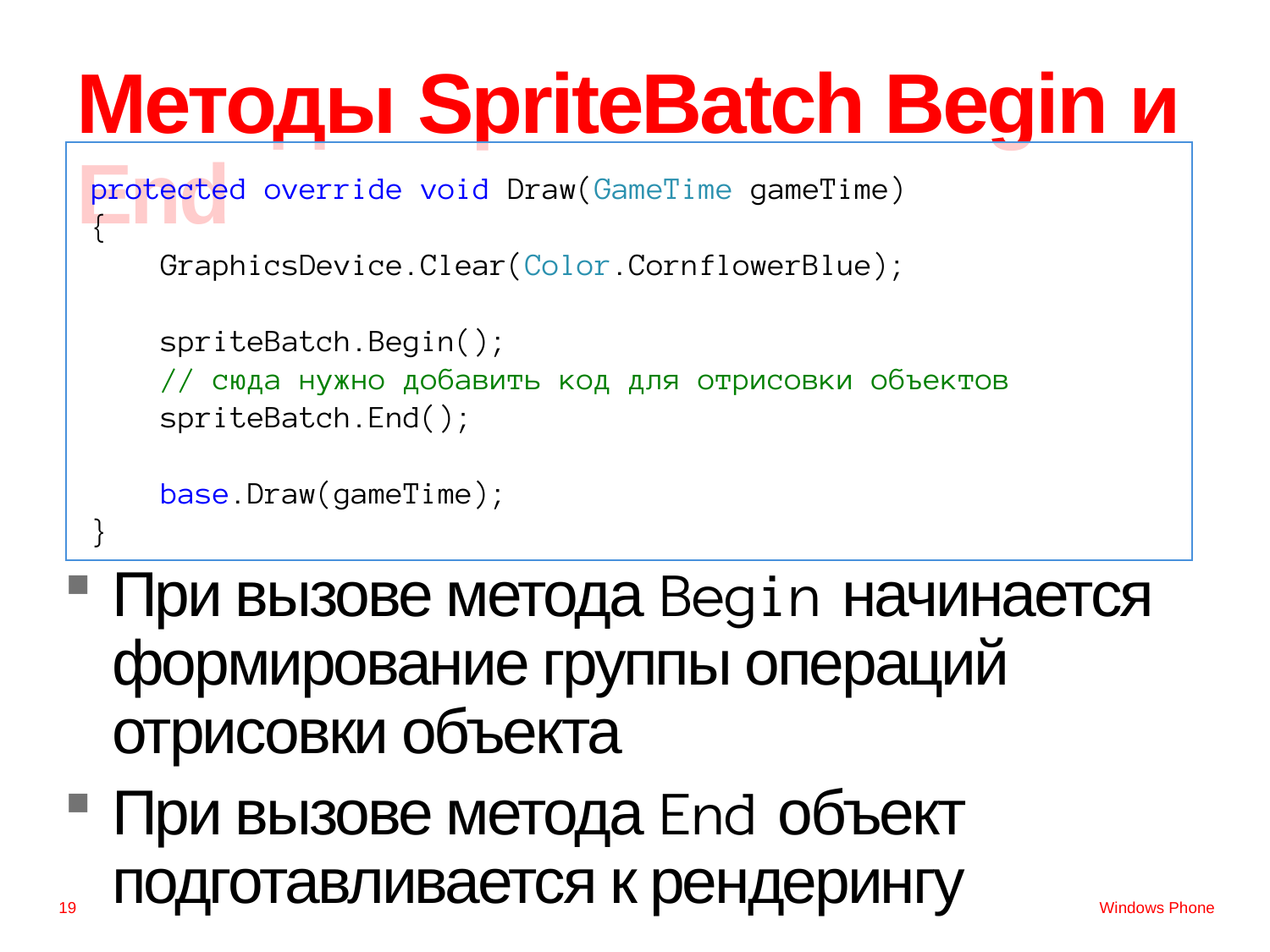

# Методы SpriteBatch Begin и End
protected override void Draw(GameTime gameTime)
{
    GraphicsDevice.Clear(Color.CornflowerBlue);

    spriteBatch.Begin();
    // сюда нужно добавить код для отрисовки объектов
    spriteBatch.End();

    base.Draw(gameTime);
}

При вызове метода Begin начинается формирование группы операций отрисовки объекта
При вызове метода End объект подготавливается к рендерингу
19